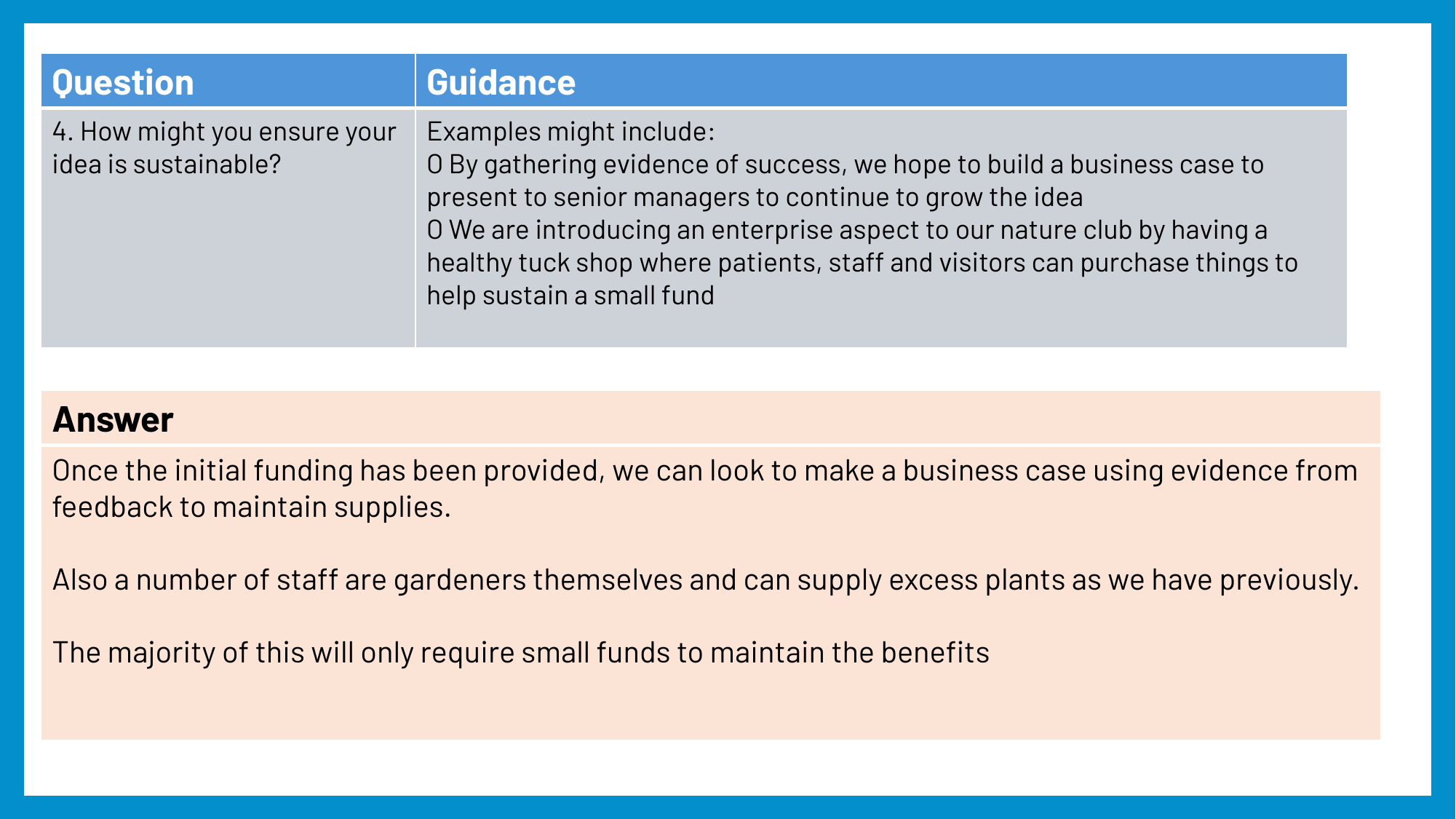

| Question | Guidance |
| --- | --- |
| 4. How might you ensure your idea is sustainable? | Examples might include: O By gathering evidence of success, we hope to build a business case to present to senior managers to continue to grow the idea O We are introducing an enterprise aspect to our nature club by having a healthy tuck shop where patients, staff and visitors can purchase things to help sustain a small fund |
| Answer |
| --- |
| Once the initial funding has been provided, we can look to make a business case using evidence from feedback to maintain supplies. Also a number of staff are gardeners themselves and can supply excess plants as we have previously. The majority of this will only require small funds to maintain the benefits |